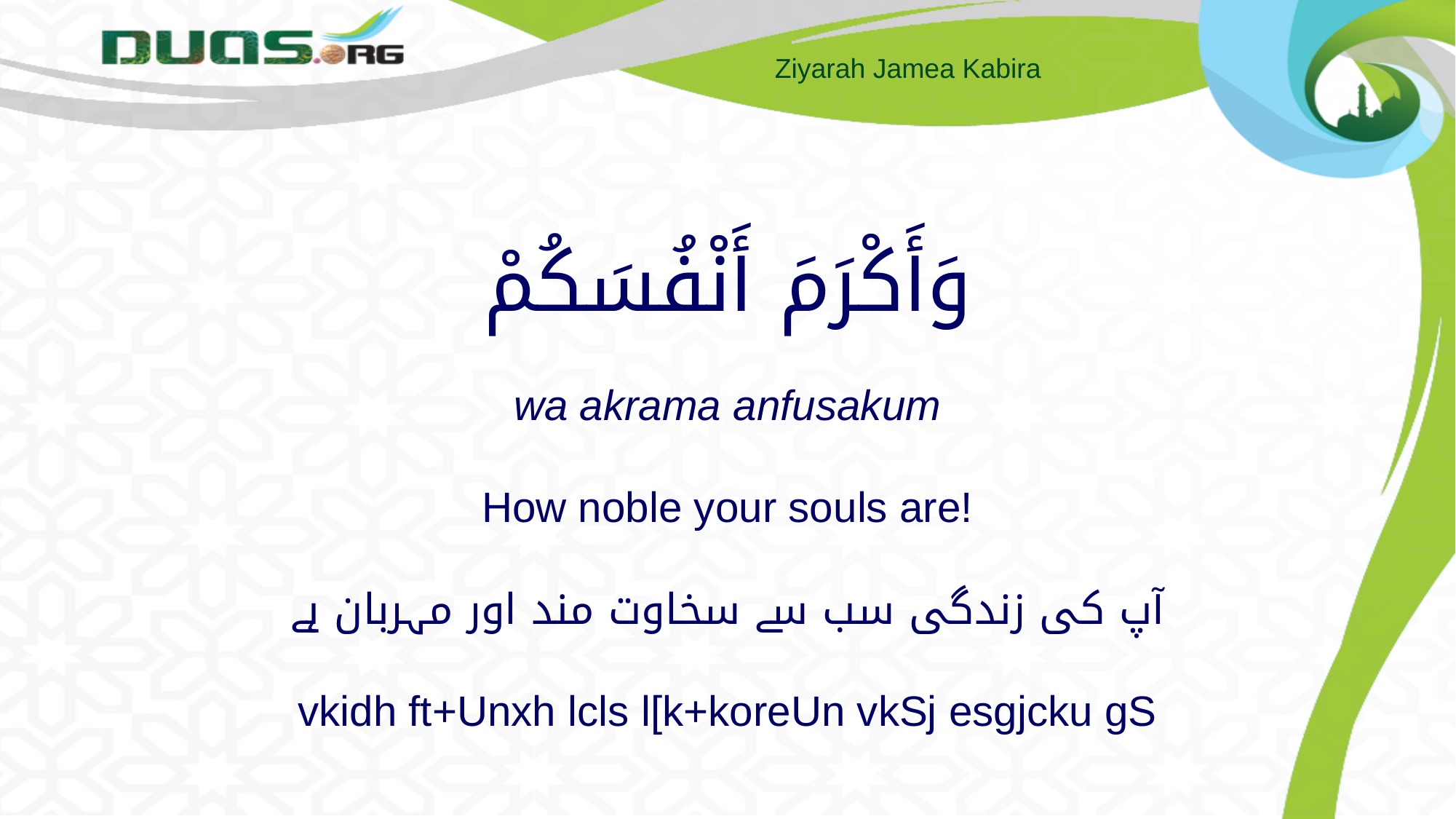

# وَأَكْرَمَ أَنْفُسَكُمْ wa akrama anfusakum How noble your souls are! آپ کی زندگی سب سے سخاوت مند اور مہربان ہے vkidh ft+Unxh lcls l[k+koreUn vkSj esgjcku gS